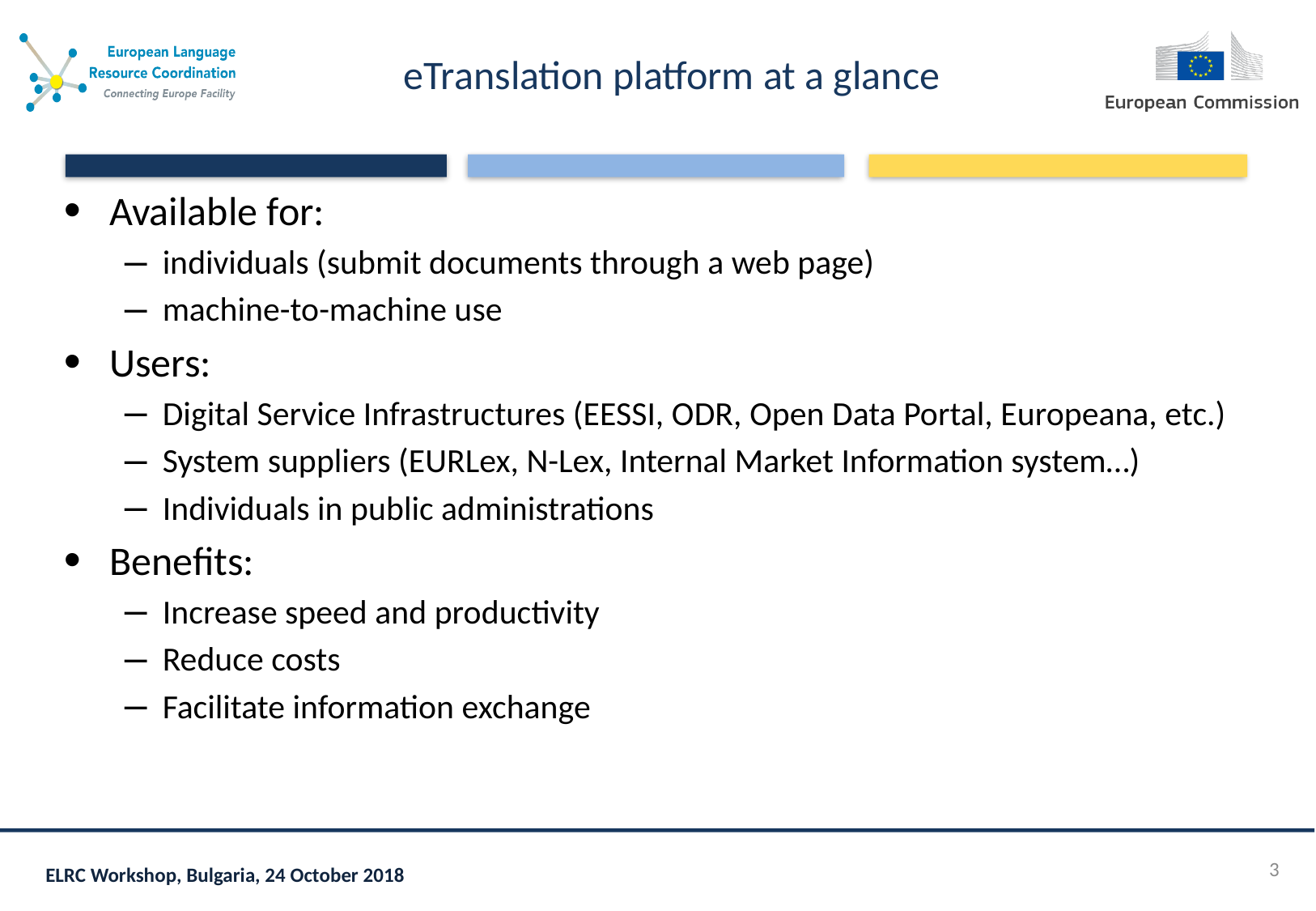

# eTranslation platform at a glance
Available for:
individuals (submit documents through a web page)
machine-to-machine use
Users:
Digital Service Infrastructures (EESSI, ODR, Open Data Portal, Europeana, etc.)
System suppliers (EURLex, N-Lex, Internal Market Information system…)
Individuals in public administrations
Benefits:
Increase speed and productivity
Reduce costs
Facilitate information exchange
3